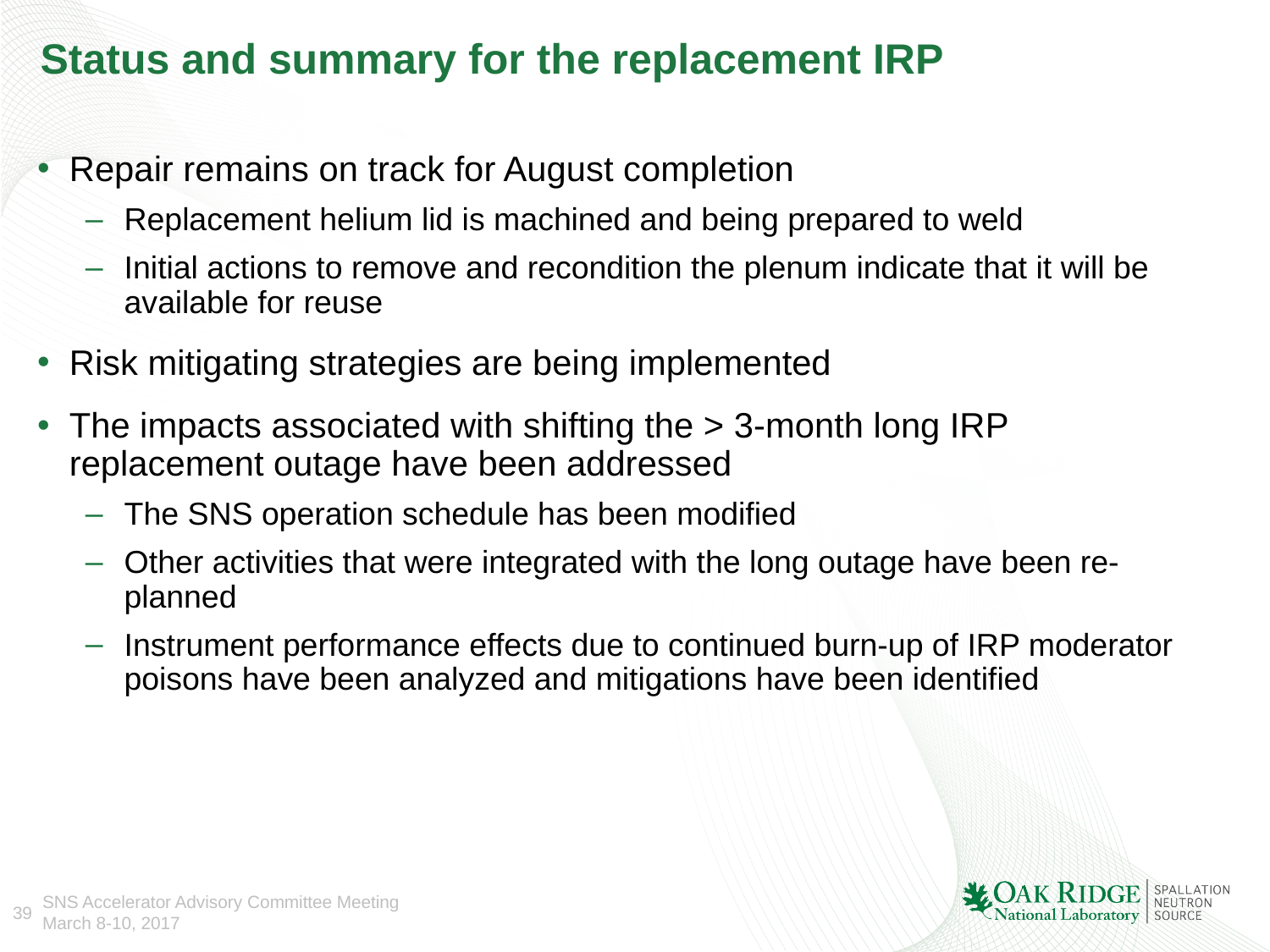

# Status and summary for the replacement IRP
Repair remains on track for August completion
Replacement helium lid is machined and being prepared to weld
Initial actions to remove and recondition the plenum indicate that it will be available for reuse
Risk mitigating strategies are being implemented
The impacts associated with shifting the > 3-month long IRP replacement outage have been addressed
The SNS operation schedule has been modified
Other activities that were integrated with the long outage have been re-planned
Instrument performance effects due to continued burn-up of IRP moderator poisons have been analyzed and mitigations have been identified